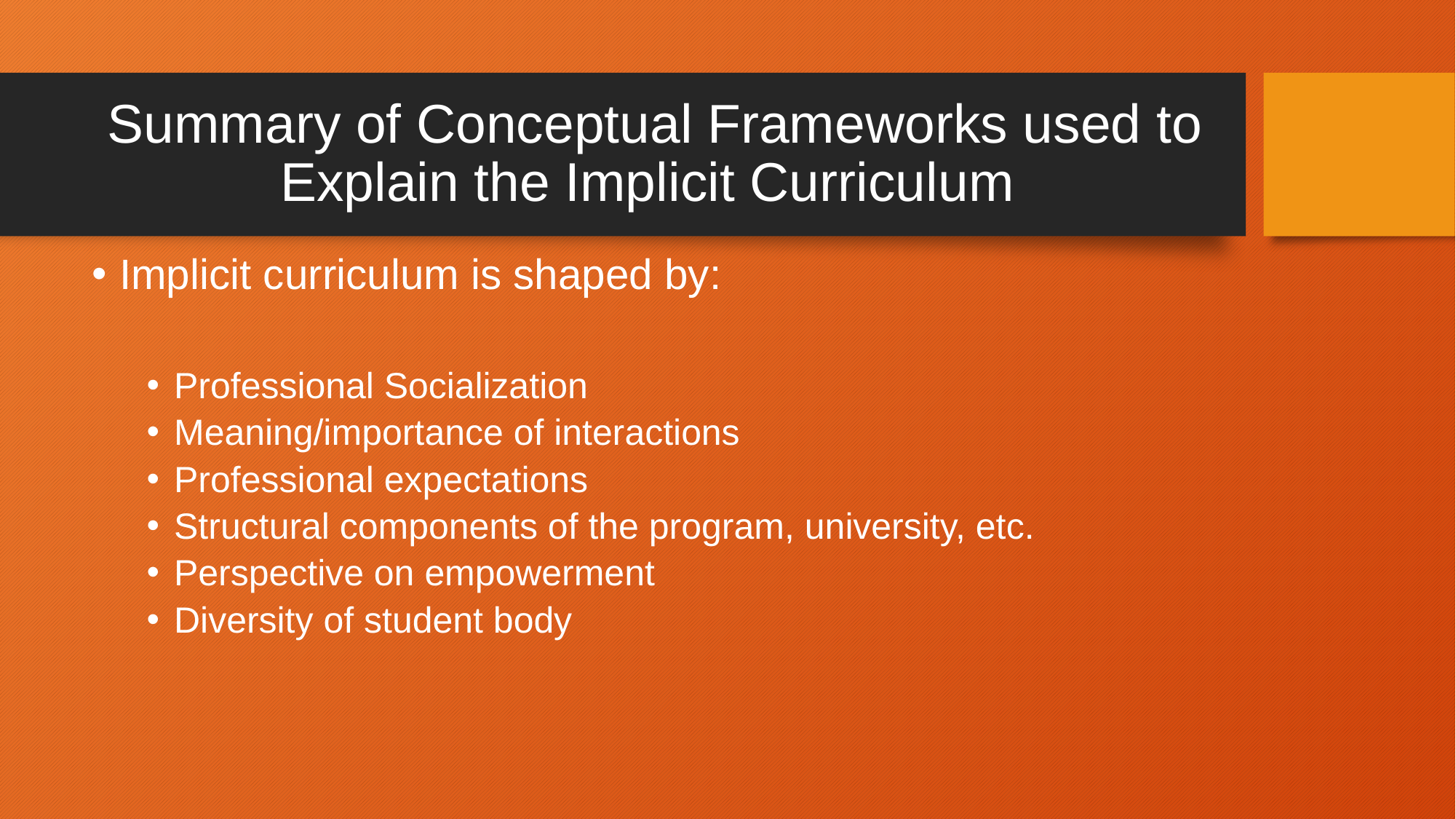

# Summary of Conceptual Frameworks used to Explain the Implicit Curriculum
Implicit curriculum is shaped by:

Professional Socialization
Meaning/importance of interactions
Professional expectations
Structural components of the program, university, etc.
Perspective on empowerment
Diversity of student body